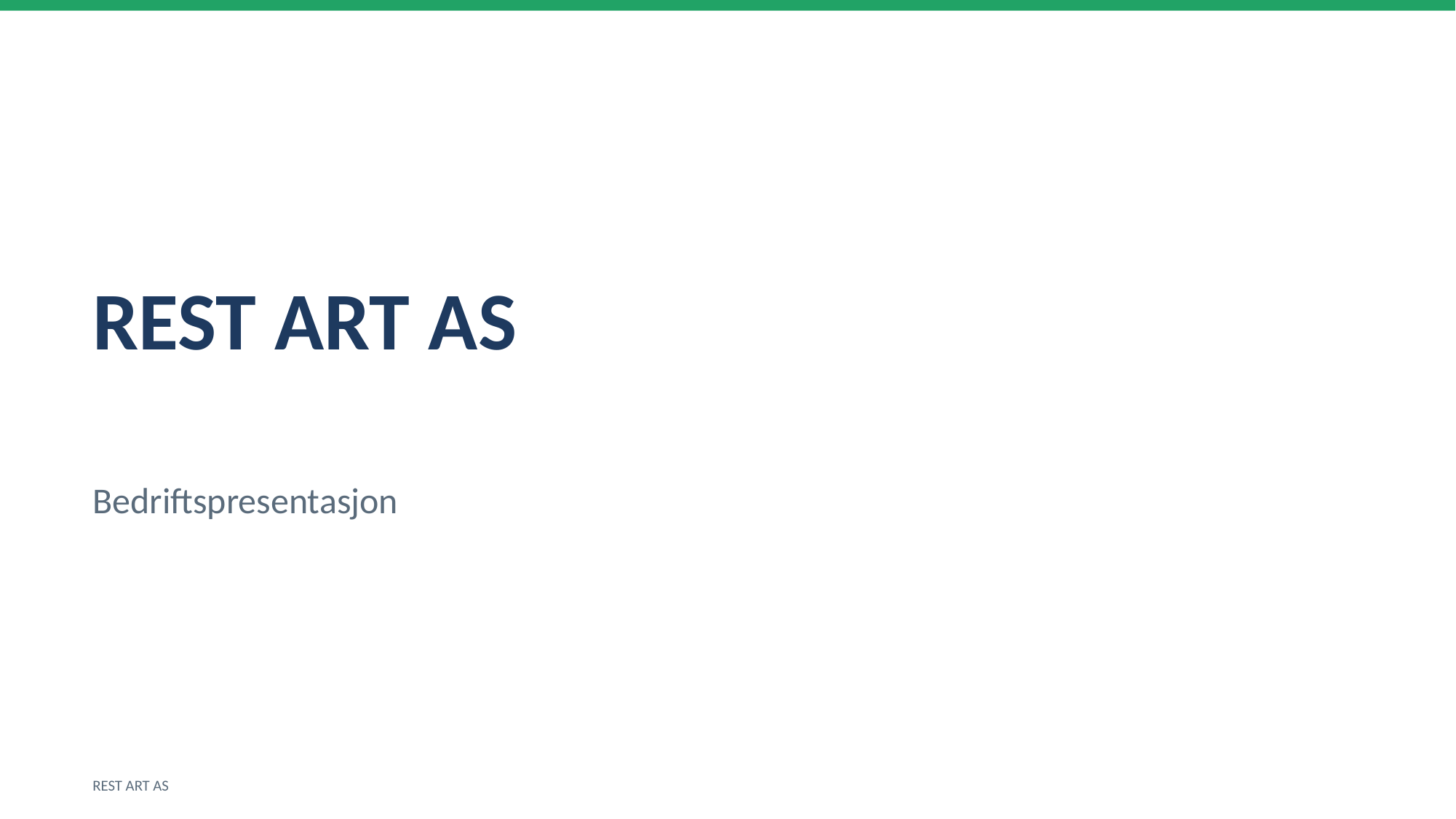

REST ART AS
Bedriftspresentasjon
REST ART AS